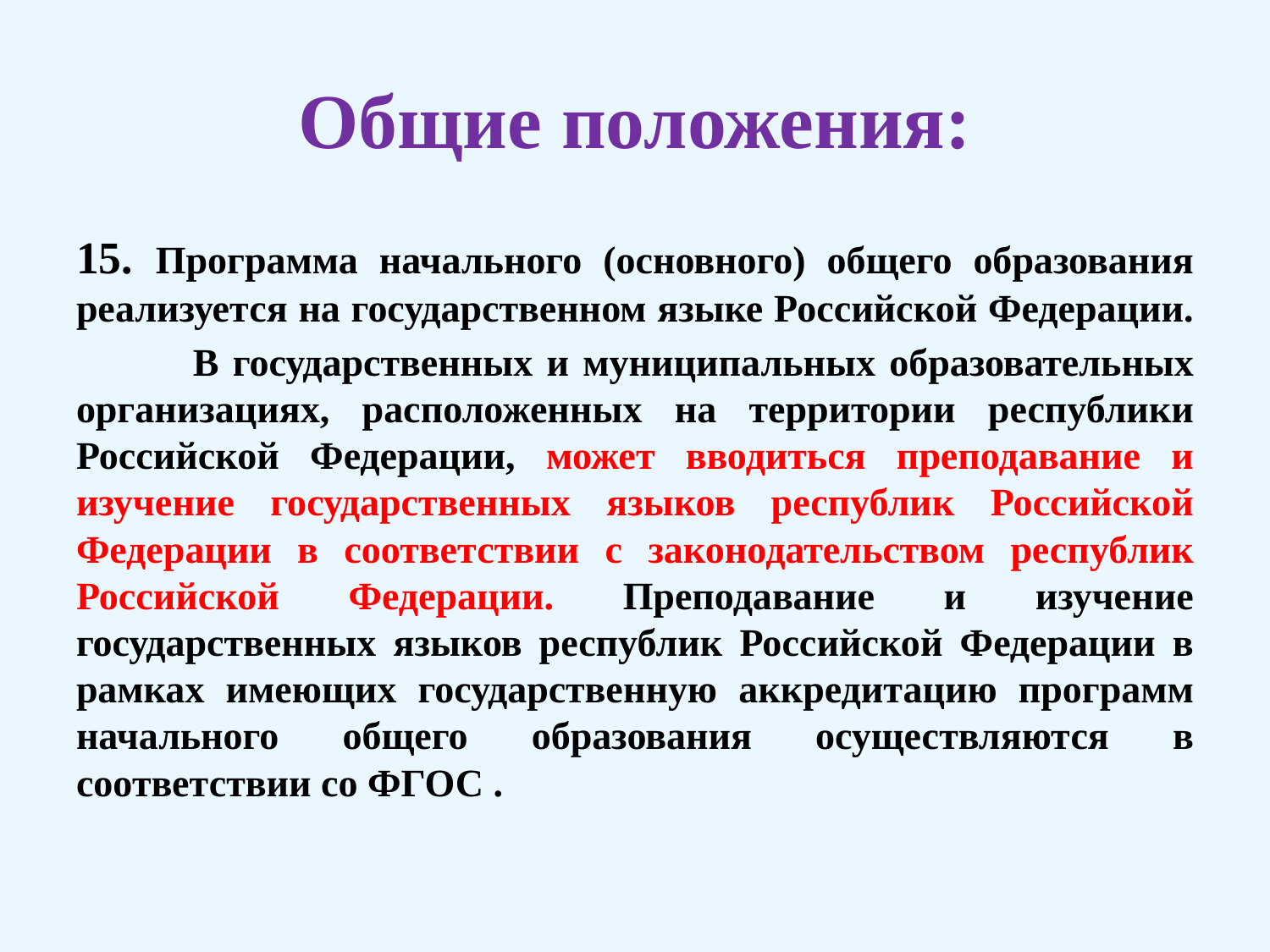

# Общие положения:
15. Программа начального (основного) общего образования реализуется на государственном языке Российской Федерации.
	В государственных и муниципальных образовательных организациях, расположенных на территории республики Российской Федерации, может вводиться преподавание и изучение государственных языков республик Российской Федерации в соответствии с законодательством республик Российской Федерации. Преподавание и изучение государственных языков республик Российской Федерации в рамках имеющих государственную аккредитацию программ начального общего образования осуществляются в соответствии со ФГОС .